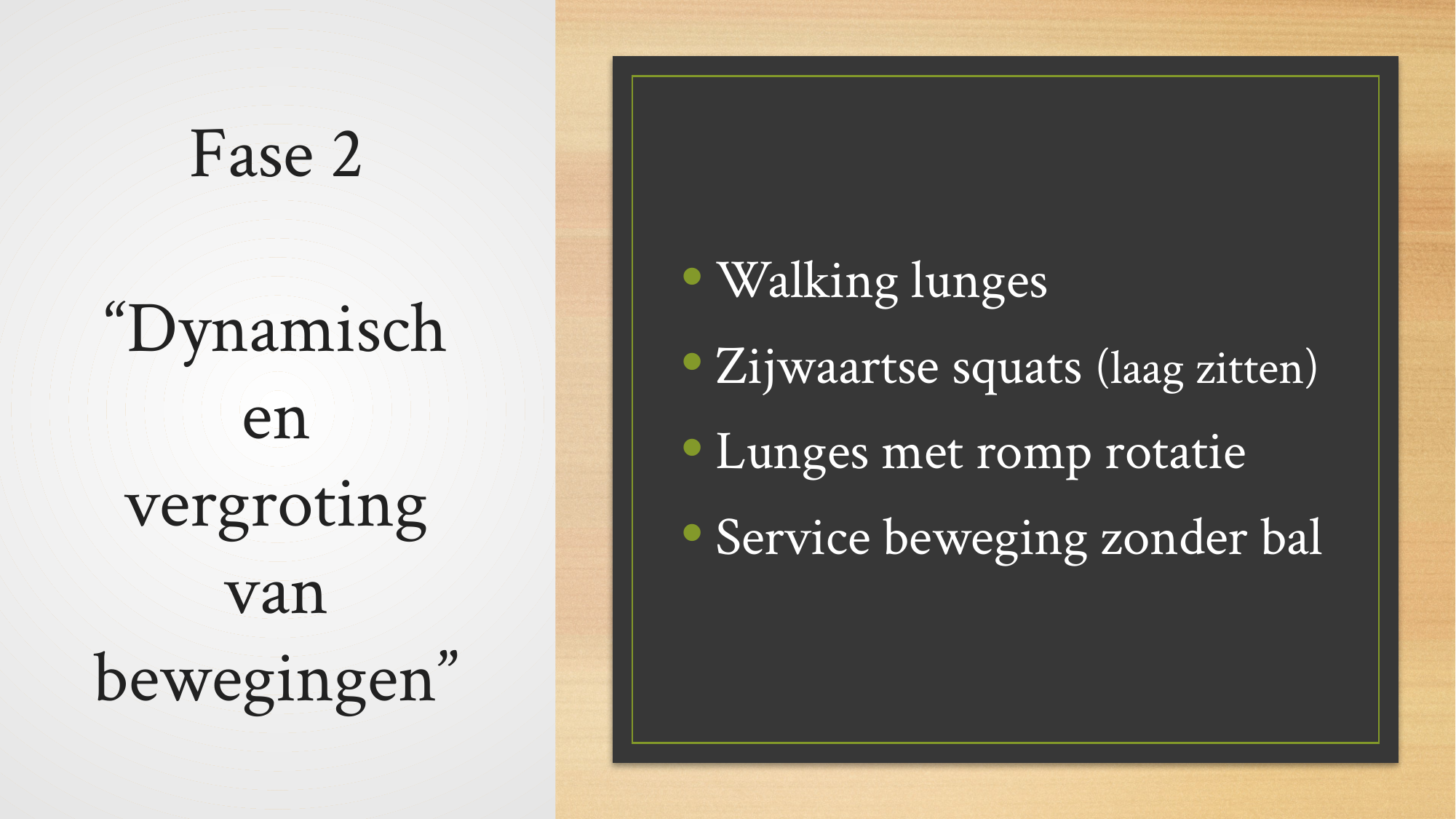

# Fase 2 “Dynamisch en vergroting van bewegingen”

Walking lunges
Zijwaartse squats (laag zitten)
Lunges met romp rotatie
Service beweging zonder bal